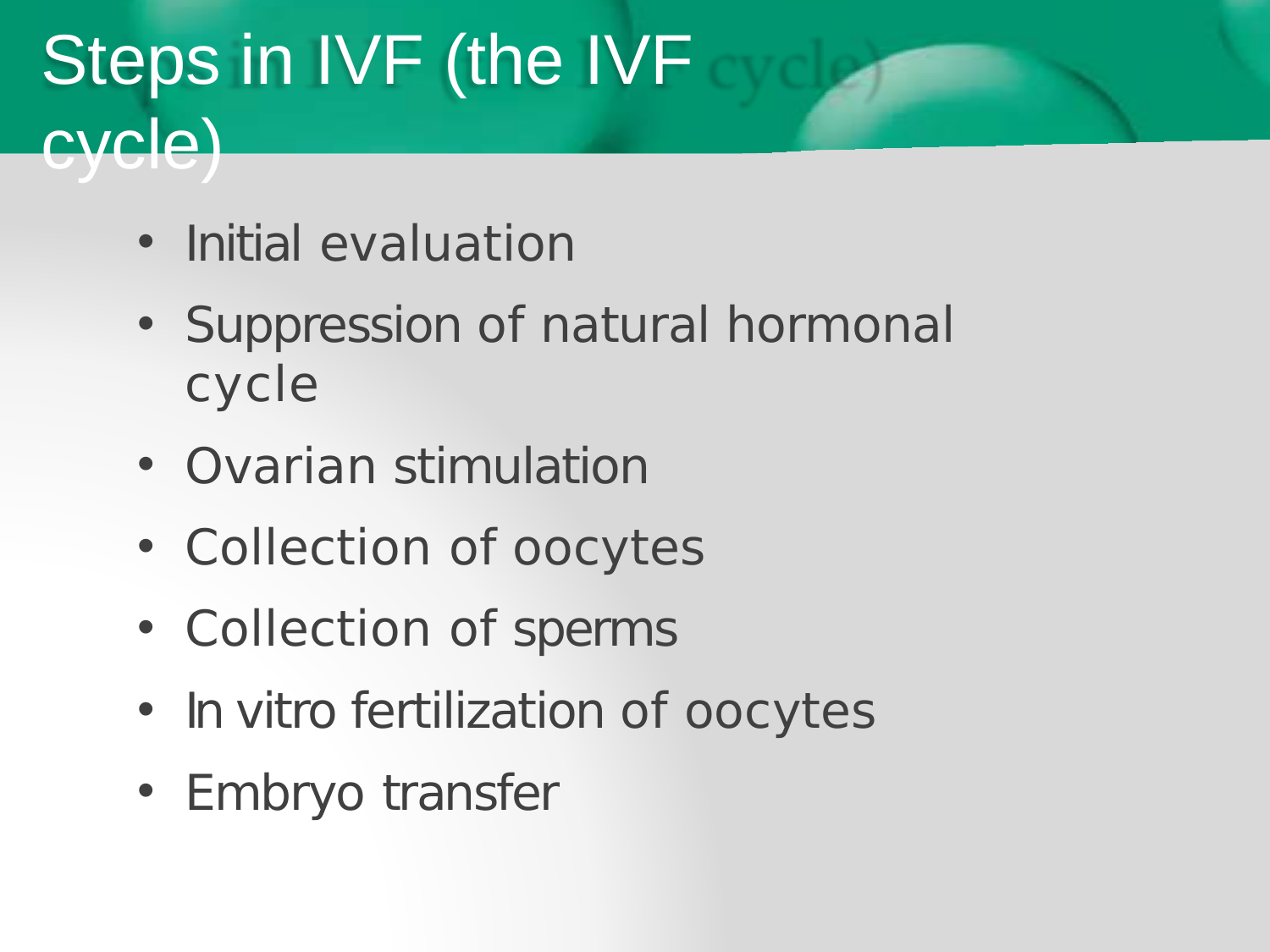

# Steps in IVF (the IVF cycle)
Initial evaluation
Suppression of natural hormonal cycle
Ovarian stimulation
Collection of oocytes
Collection of sperms
In vitro fertilization of oocytes
Embryo transfer